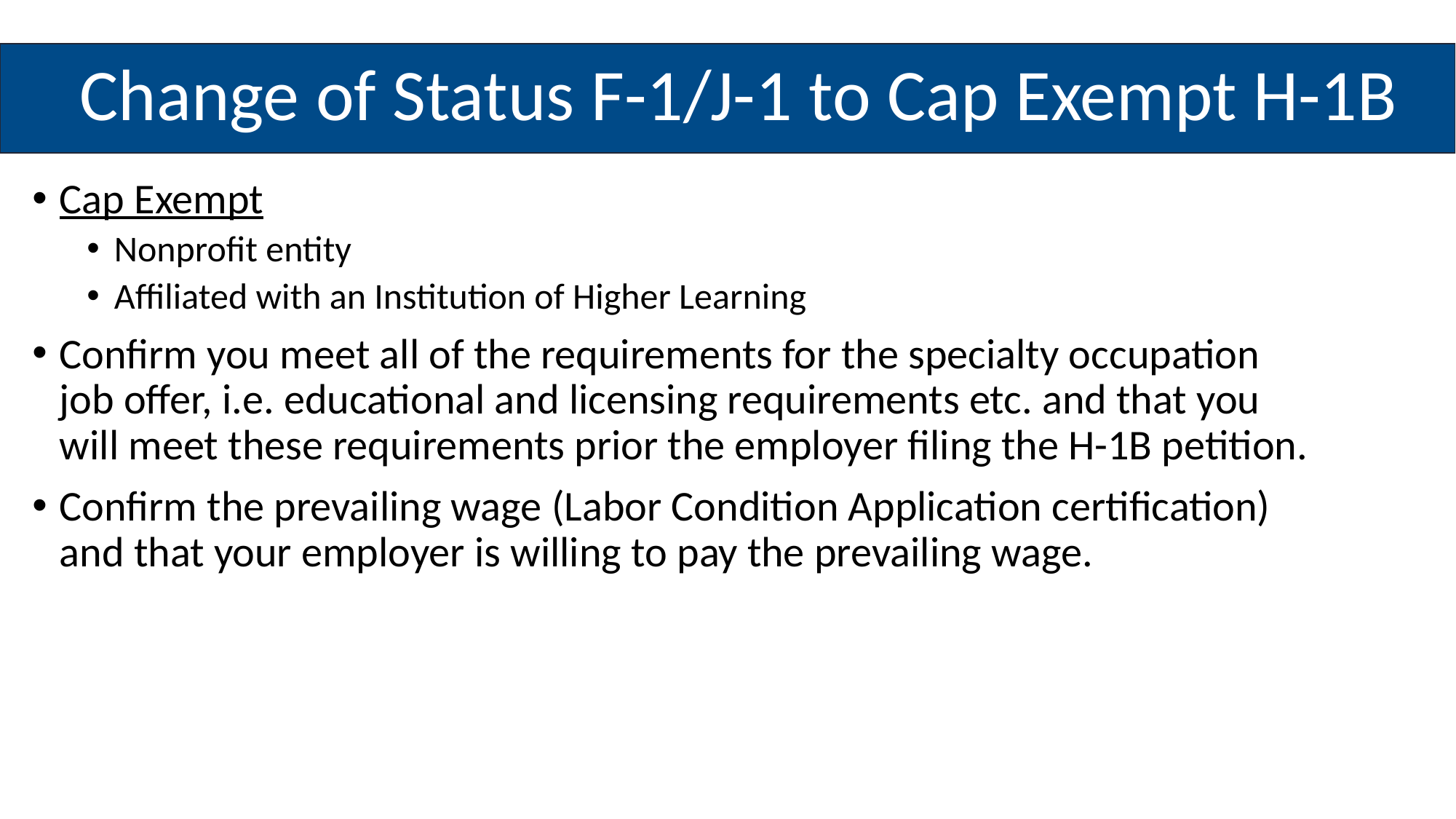

Change of Status F-1/J-1 to Cap Exempt H-1B
Cap Exempt
Nonprofit entity
Affiliated with an Institution of Higher Learning
Confirm you meet all of the requirements for the specialty occupation job offer, i.e. educational and licensing requirements etc. and that you will meet these requirements prior the employer filing the H-1B petition.
Confirm the prevailing wage (Labor Condition Application certification) and that your employer is willing to pay the prevailing wage.